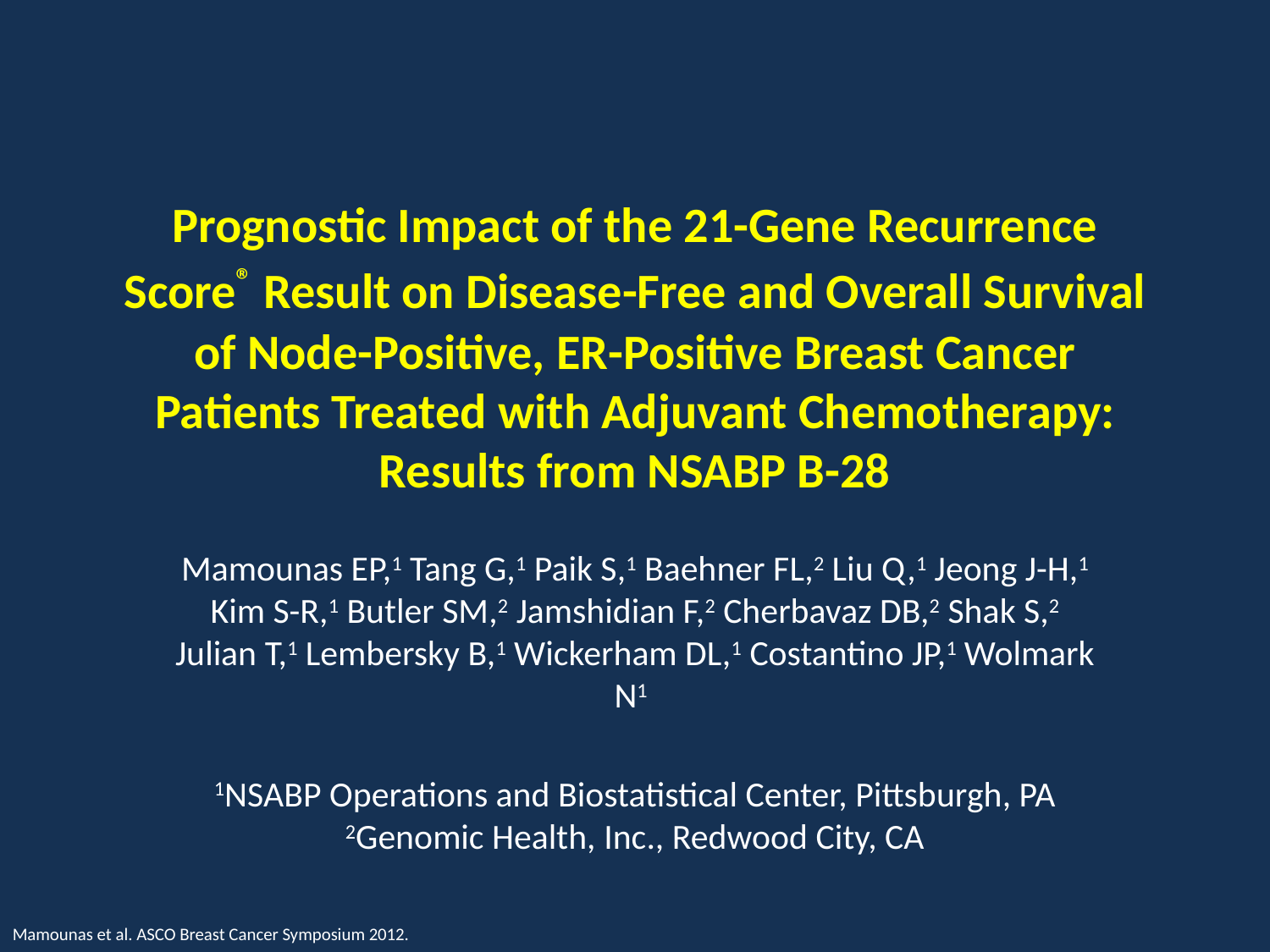

# Prognostic Impact of the 21-Gene Recurrence Score® Result on Disease-Free and Overall Survival of Node-Positive, ER-Positive Breast Cancer Patients Treated with Adjuvant Chemotherapy: Results from NSABP B-28
Mamounas EP,1 Tang G,1 Paik S,1 Baehner FL,2 Liu Q,1 Jeong J-H,1 Kim S-R,1 Butler SM,2 Jamshidian F,2 Cherbavaz DB,2 Shak S,2 Julian T,1 Lembersky B,1 Wickerham DL,1 Costantino JP,1 Wolmark N1

1NSABP Operations and Biostatistical Center, Pittsburgh, PA 2Genomic Health, Inc., Redwood City, CA
Mamounas et al. ASCO Breast Cancer Symposium 2012.